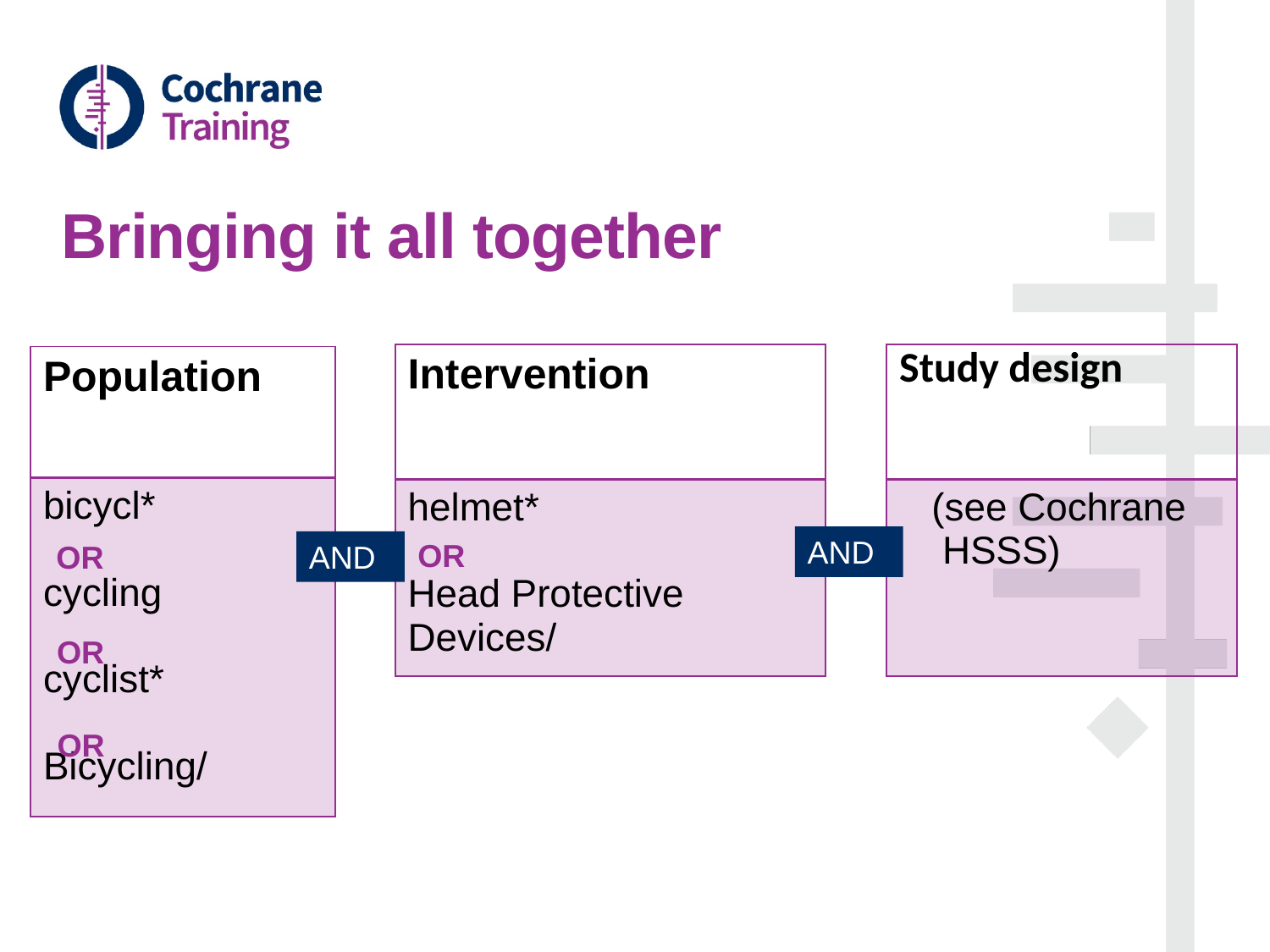

# Bringing it all together
| Study design |
| --- |
| (see Cochrane HSSS) |
| Intervention |
| --- |
| helmet\* Head Protective Devices/ |
| Population |
| --- |
| bicycl\* cycling cyclist\* Bicycling/ |
AND
OR
OR
AND
OR
OR